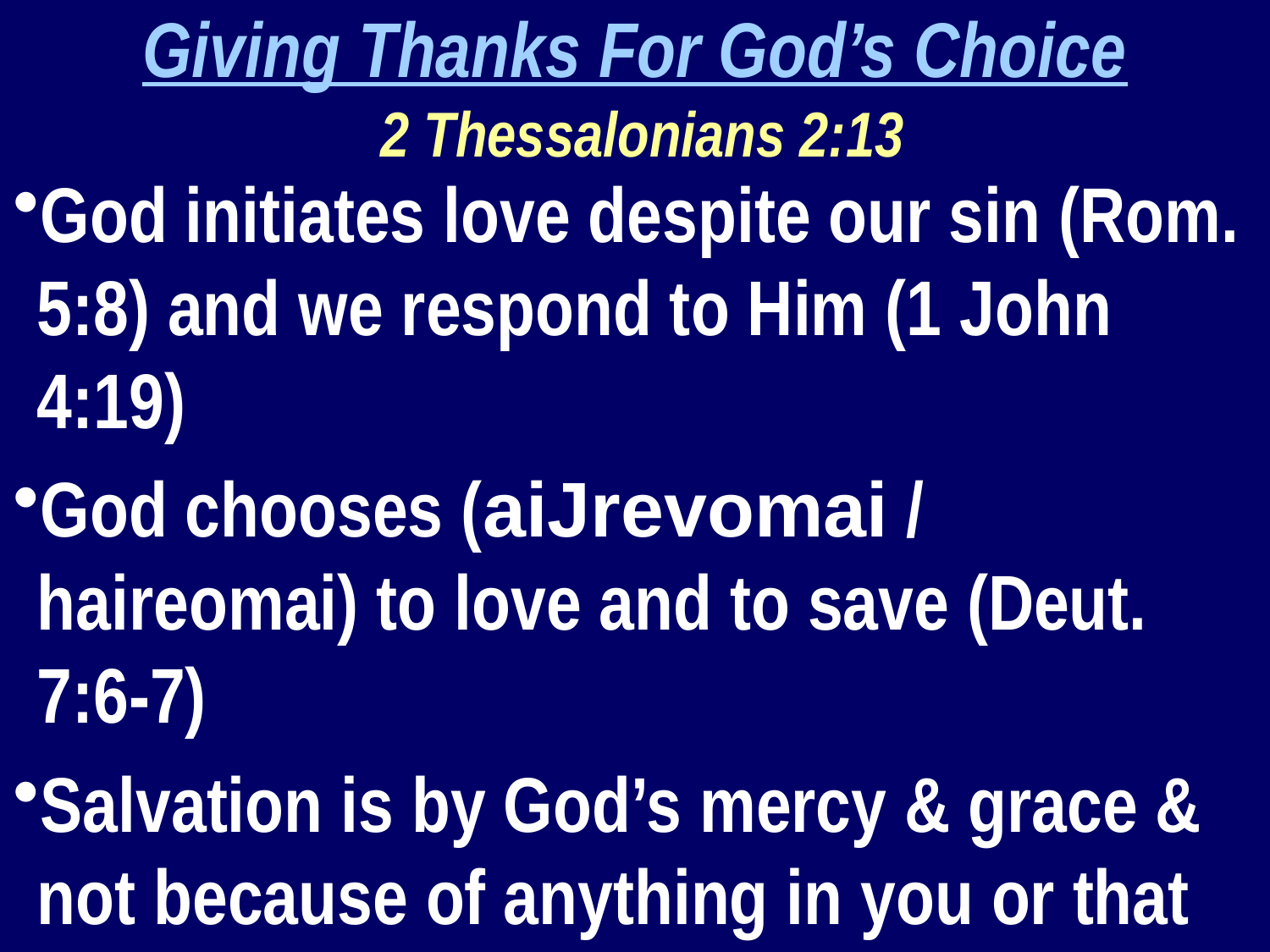

Giving Thanks For God’s Choice
 2 Thessalonians 2:13
God initiates love despite our sin (Rom. 5:8) and we respond to Him (1 John 4:19)
God chooses (aiJrevomai / haireomai) to love and to save (Deut. 7:6-7)
Salvation is by God’s mercy & grace & not because of anything in you or that you do (Eph. 2:8-9; Titus 3:5)